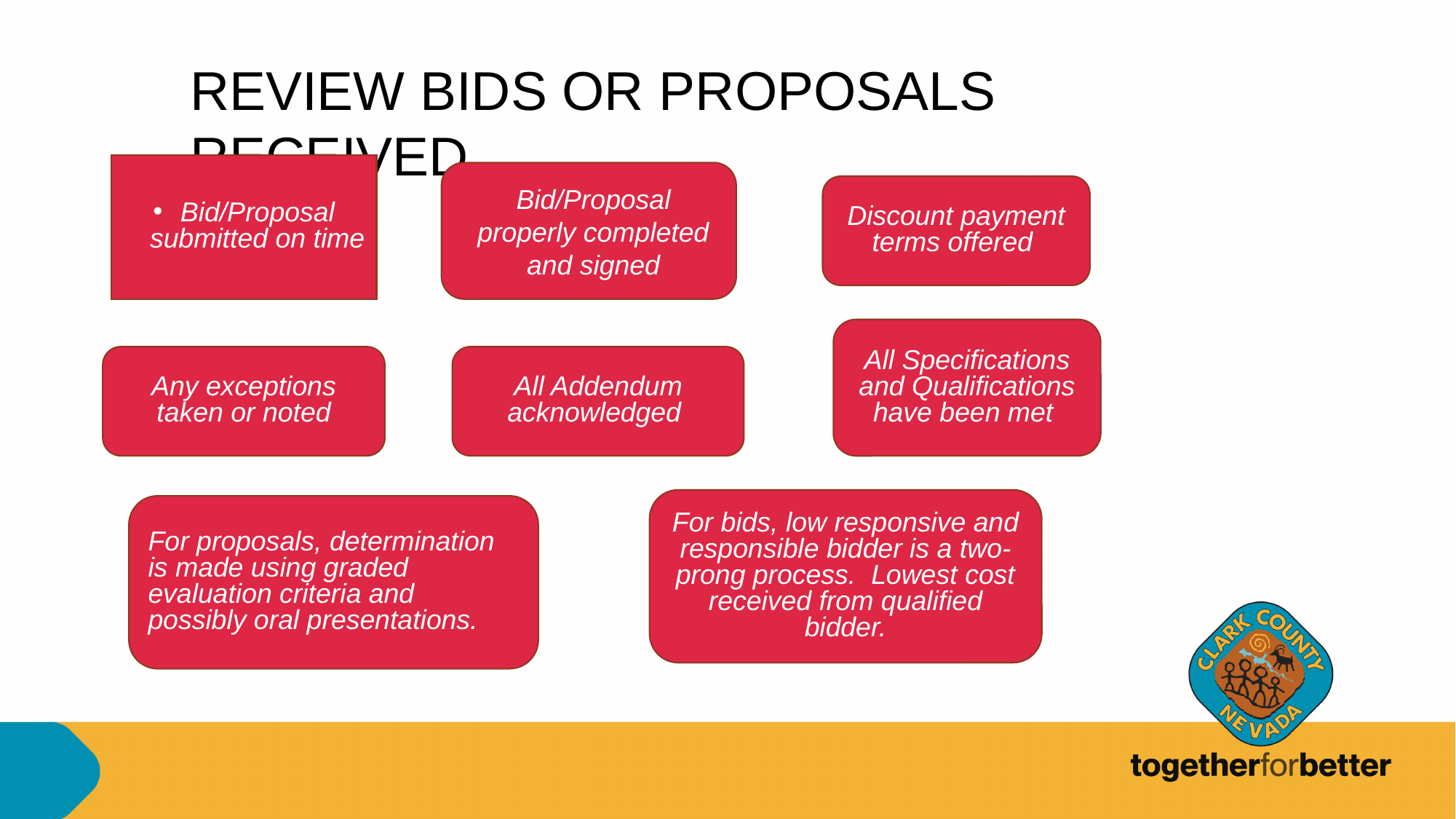

#
REVIEW BIDS OR PROPOSALS RECEIVED
Bid/Proposal submitted on time
Bid/Proposal properly completed and signed
Discount payment terms offered
All Specifications and Qualifications have been met
Any exceptions taken or noted
All Addendum acknowledged
For bids, low responsive and responsible bidder is a two-prong process.  Lowest cost received from qualified bidder.
For proposals, determination is made using graded evaluation criteria and possibly oral presentations.